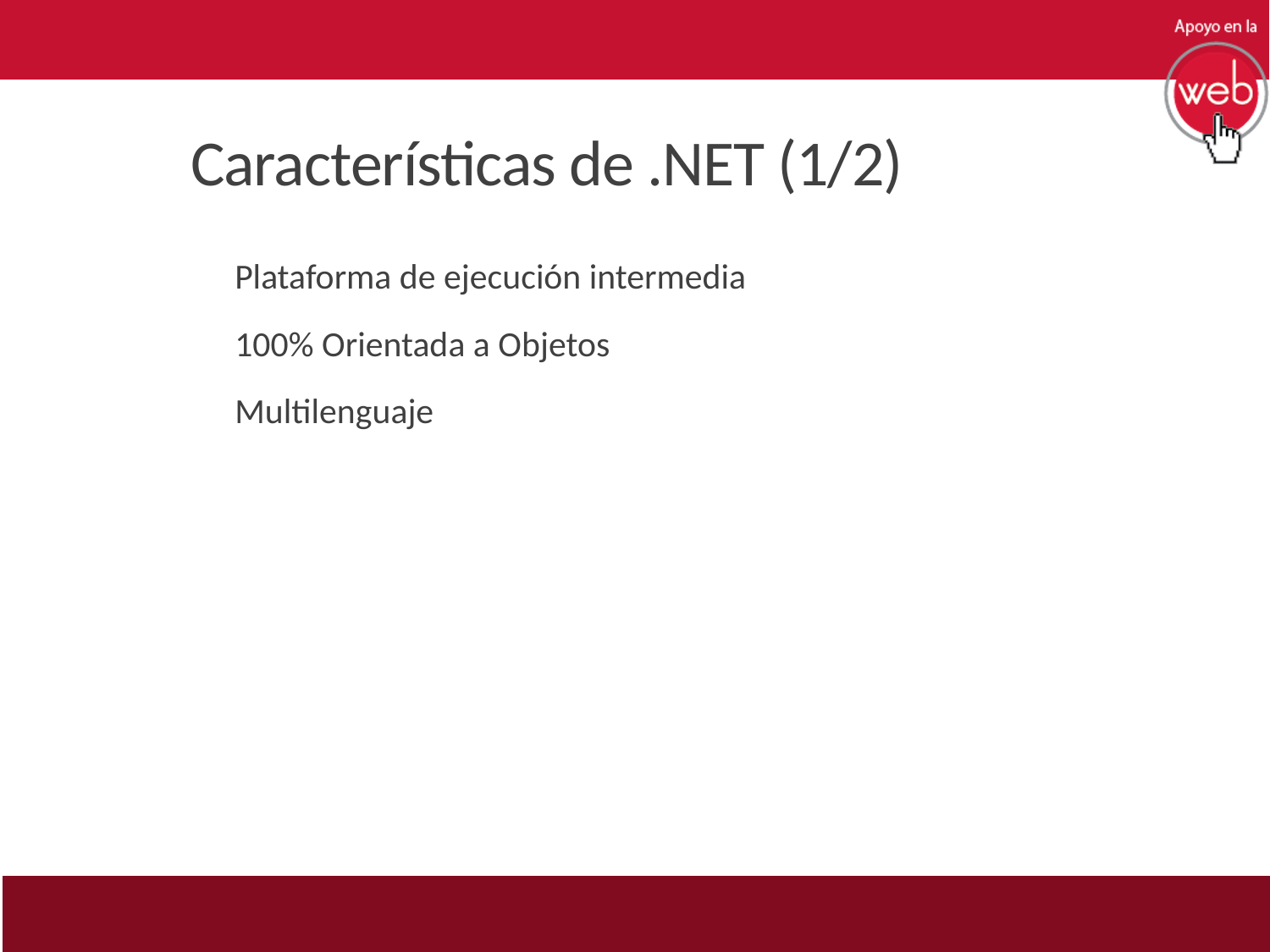

# Características de .NET (1/2)
Plataforma de ejecución intermedia
100% Orientada a Objetos
Multilenguaje